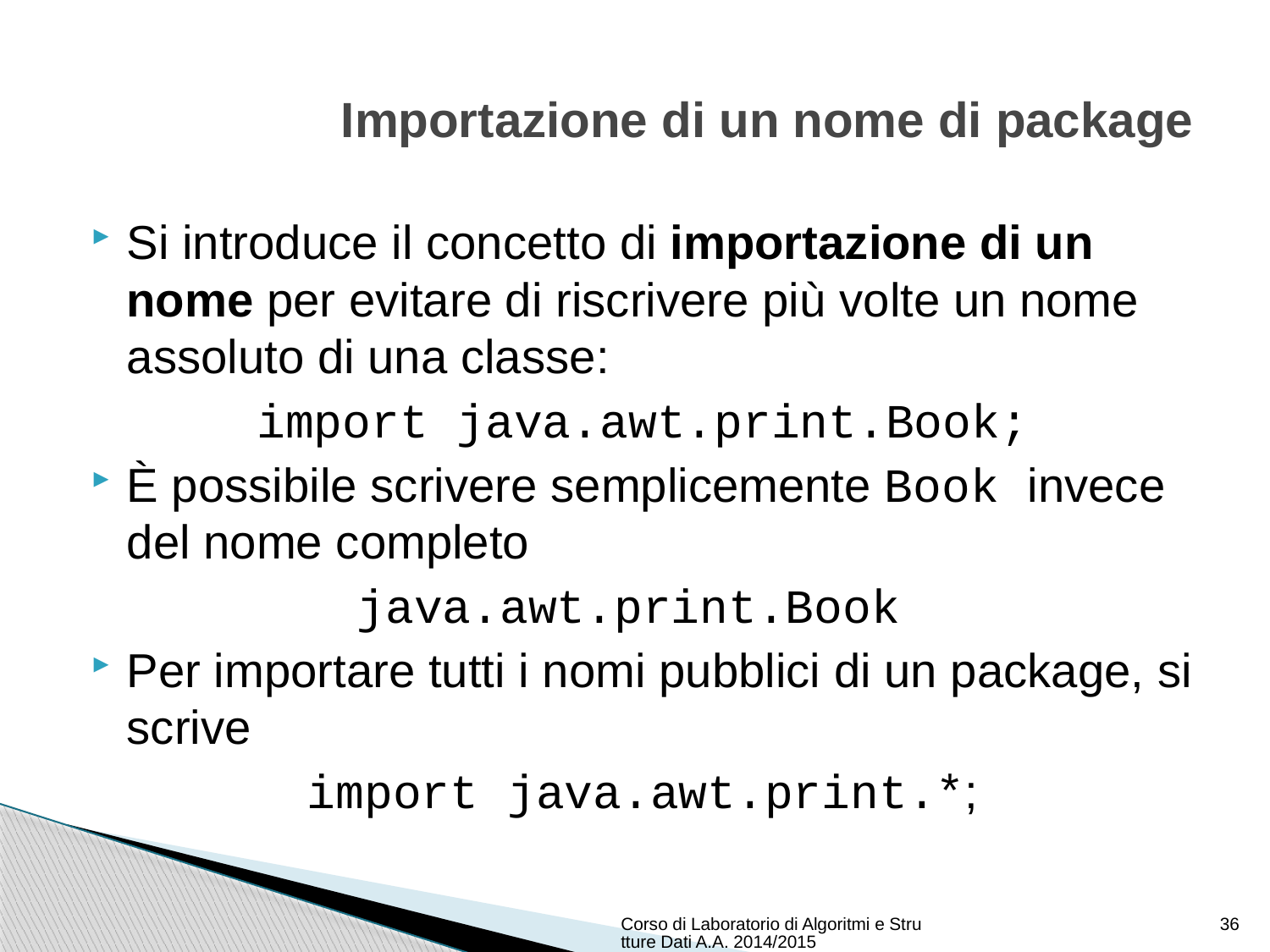

# Importazione di un nome di package
Si introduce il concetto di importazione di un nome per evitare di riscrivere più volte un nome assoluto di una classe:
import java.awt.print.Book;
È possibile scrivere semplicemente Book invece del nome completo
java.awt.print.Book
Per importare tutti i nomi pubblici di un package, si scrive
import java.awt.print.*;

Corso di Laboratorio di Algoritmi e Strutture Dati A.A. 2014/2015
36